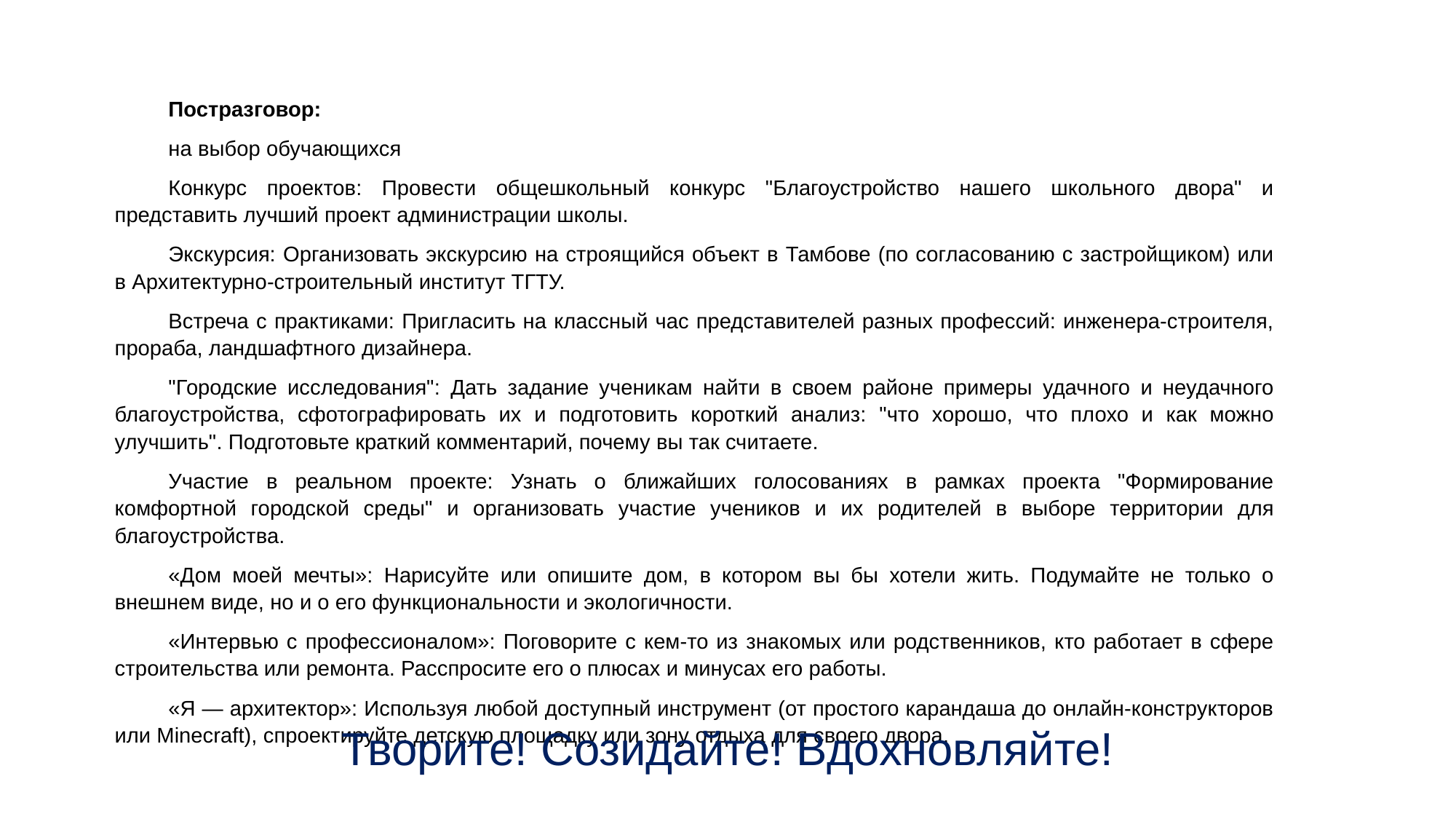

Постразговор:
на выбор обучающихся
Конкурс проектов: Провести общешкольный конкурс "Благоустройство нашего школьного двора" и представить лучший проект администрации школы.
Экскурсия: Организовать экскурсию на строящийся объект в Тамбове (по согласованию с застройщиком) или в Архитектурно-строительный институт ТГТУ.
Встреча с практиками: Пригласить на классный час представителей разных профессий: инженера-строителя, прораба, ландшафтного дизайнера.
"Городские исследования": Дать задание ученикам найти в своем районе примеры удачного и неудачного благоустройства, сфотографировать их и подготовить короткий анализ: "что хорошо, что плохо и как можно улучшить". Подготовьте краткий комментарий, почему вы так считаете.
Участие в реальном проекте: Узнать о ближайших голосованиях в рамках проекта "Формирование комфортной городской среды" и организовать участие учеников и их родителей в выборе территории для благоустройства.
«Дом моей мечты»: Нарисуйте или опишите дом, в котором вы бы хотели жить. Подумайте не только о внешнем виде, но и о его функциональности и экологичности.
«Интервью с профессионалом»: Поговорите с кем-то из знакомых или родственников, кто работает в сфере строительства или ремонта. Расспросите его о плюсах и минусах его работы.
«Я — архитектор»: Используя любой доступный инструмент (от простого карандаша до онлайн-конструкторов или Minecraft), спроектируйте детскую площадку или зону отдыха для своего двора.
Творите! Созидайте! Вдохновляйте!